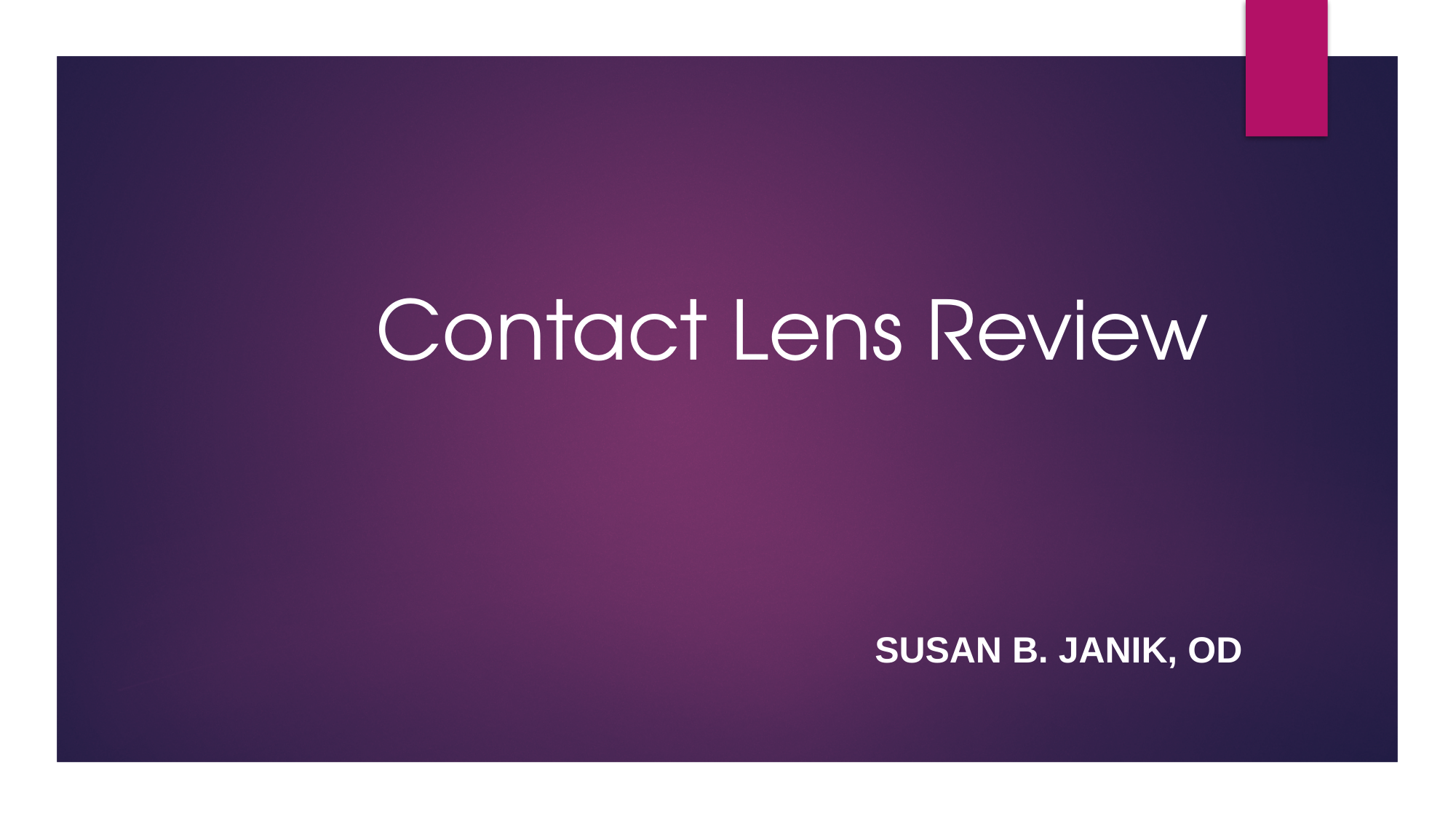

# Contact Lens Review

                                               Susan B. Janik, OD